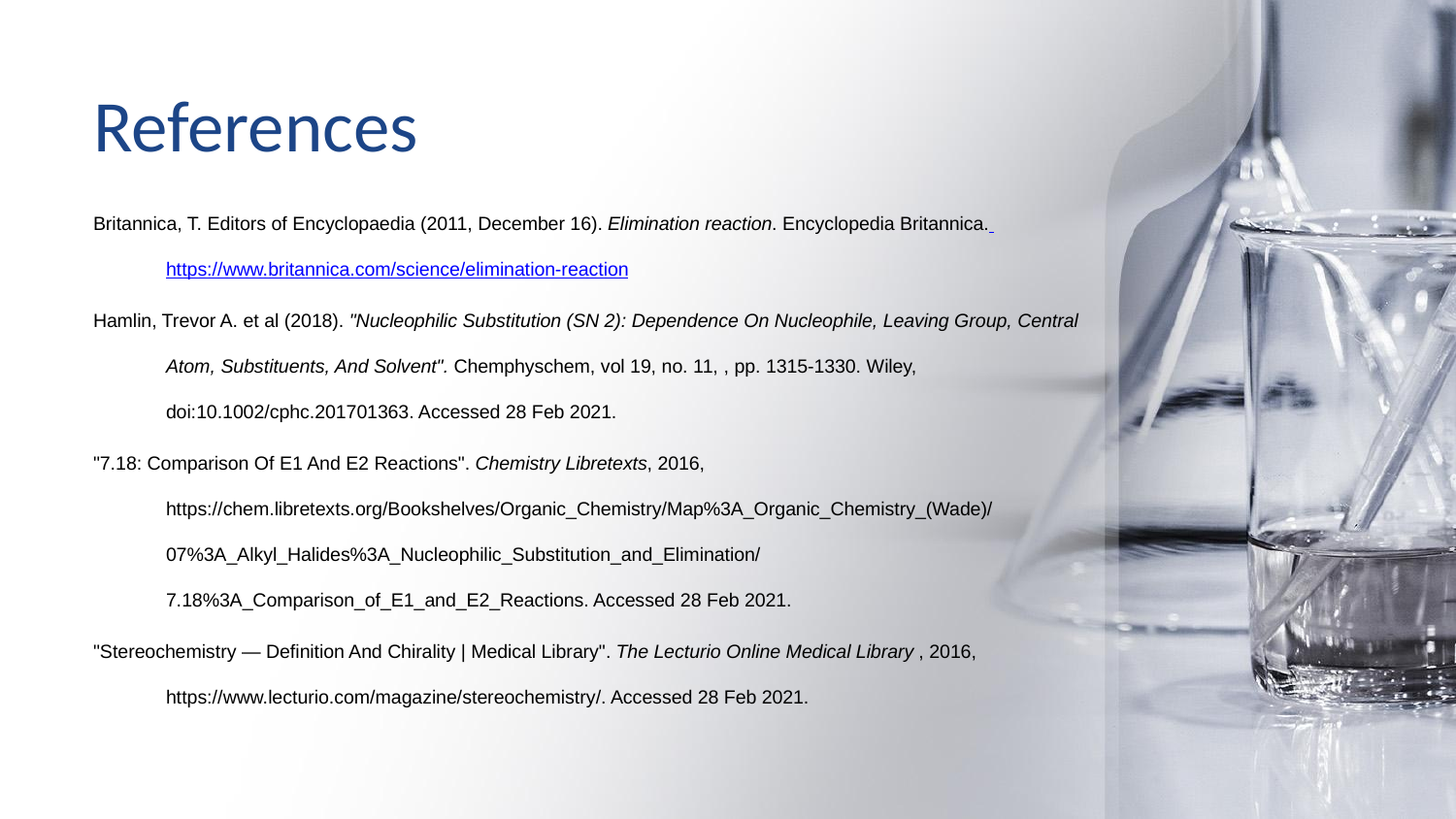

# References
Britannica, T. Editors of Encyclopaedia (2011, December 16). Elimination reaction. Encyclopedia Britannica. https://www.britannica.com/science/elimination-reaction
Hamlin, Trevor A. et al (2018). "Nucleophilic Substitution (SN 2): Dependence On Nucleophile, Leaving Group, Central Atom, Substituents, And Solvent". Chemphyschem, vol 19, no. 11, , pp. 1315-1330. Wiley, doi:10.1002/cphc.201701363. Accessed 28 Feb 2021.
"7.18: Comparison Of E1 And E2 Reactions". Chemistry Libretexts, 2016, https://chem.libretexts.org/Bookshelves/Organic_Chemistry/Map%3A_Organic_Chemistry_(Wade)/07%3A_Alkyl_Halides%3A_Nucleophilic_Substitution_and_Elimination/7.18%3A_Comparison_of_E1_and_E2_Reactions. Accessed 28 Feb 2021.
"Stereochemistry — Definition And Chirality | Medical Library". The Lecturio Online Medical Library , 2016, https://www.lecturio.com/magazine/stereochemistry/. Accessed 28 Feb 2021.